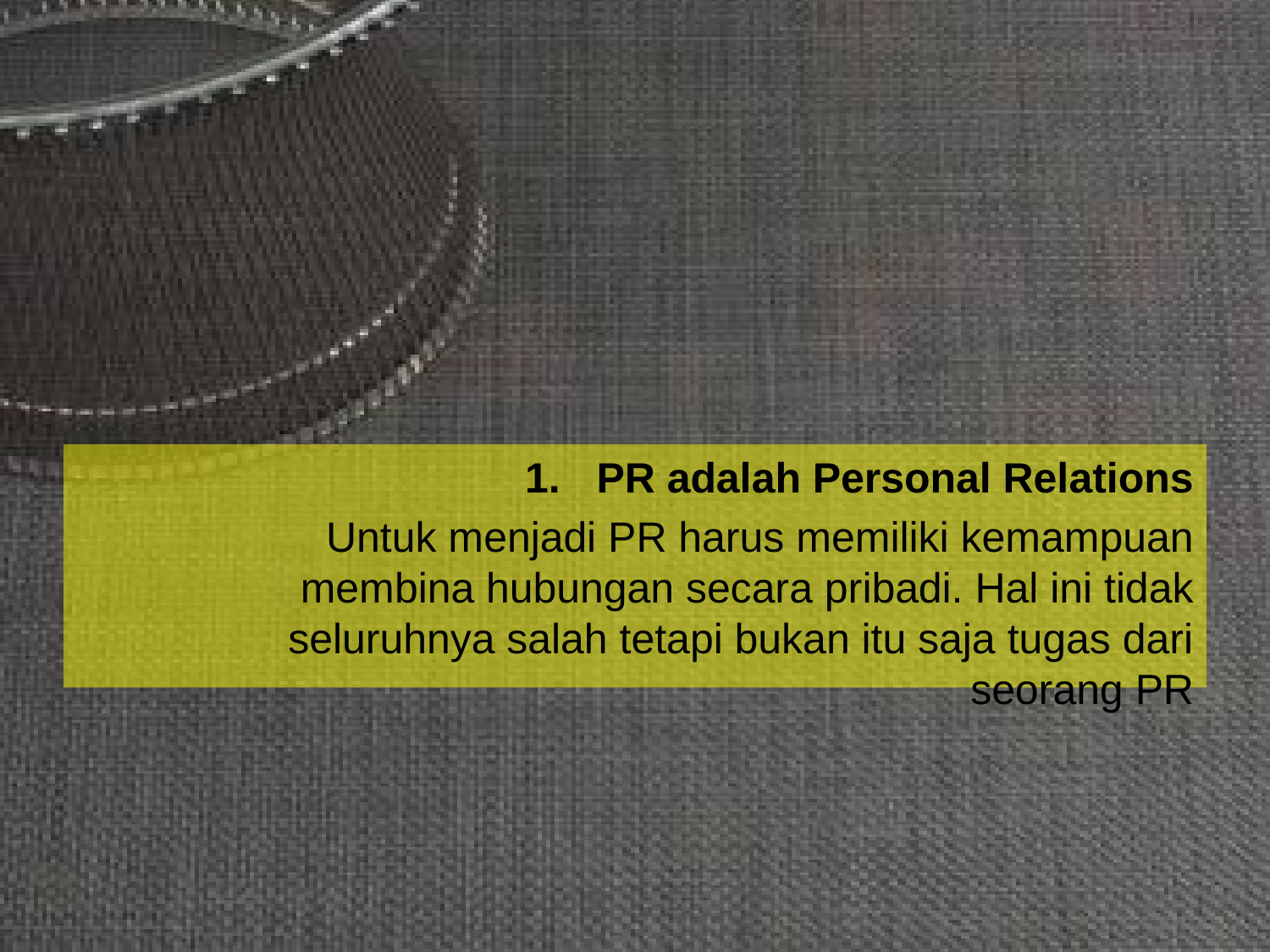

PR adalah Personal Relations
	Untuk menjadi PR harus memiliki kemampuan membina hubungan secara pribadi. Hal ini tidak seluruhnya salah tetapi bukan itu saja tugas dari seorang PR